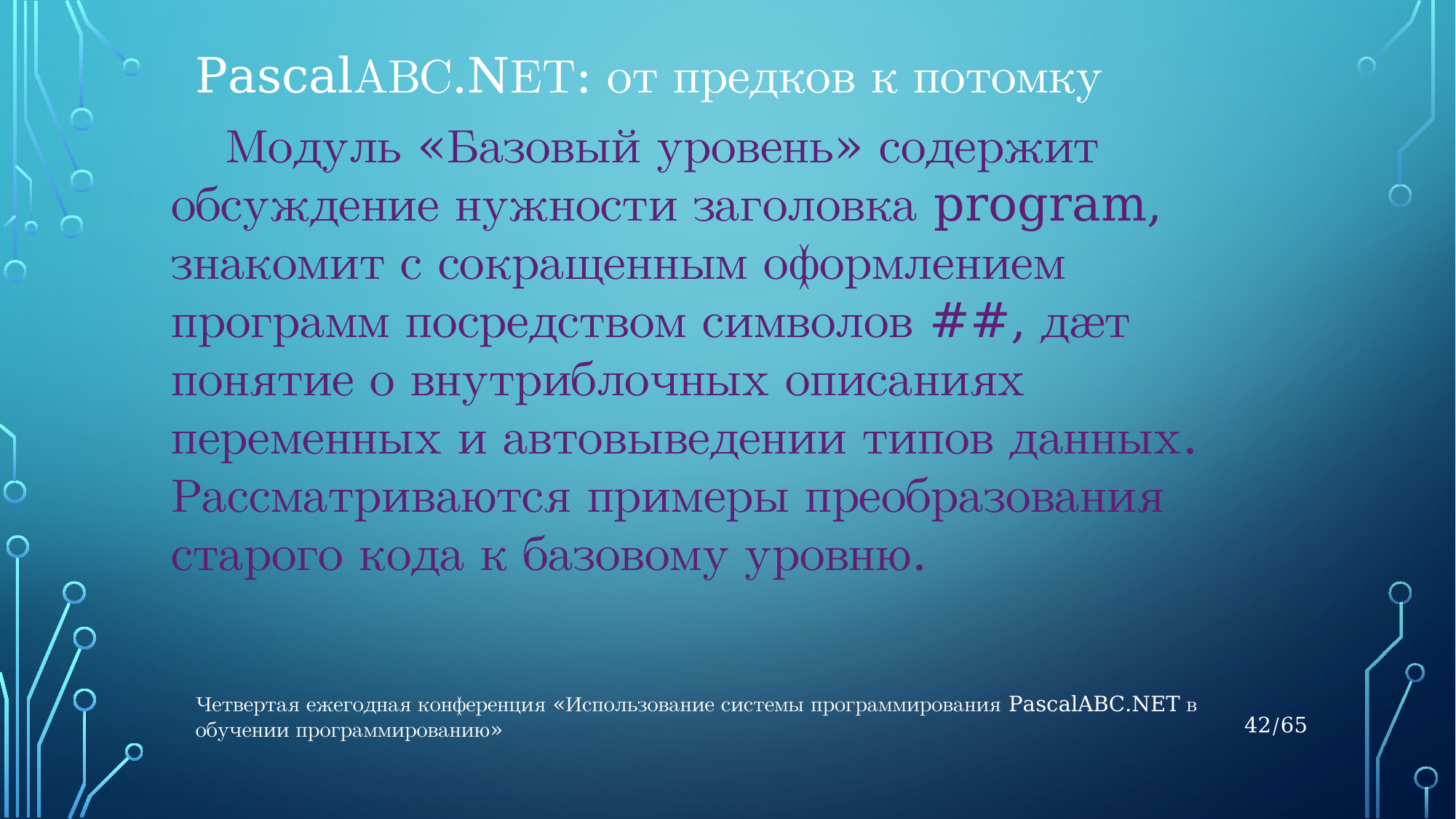

PascalАВС.NЕТ: от предков к потомку
Модуль «Базовый уровень» содержит обсуждение нужности заголовка program, знакомит с сокращенным оформлением программ посредством символов ##, дает понятие о внутриблочных описаниях переменных и автовыведении типов данных. Рассматриваются примеры преобразования старого кода к базовому уровню.
Четвертая ежегодная конференция «Использование системы программирования PascalABC.NET в обучении программированию»
42/65